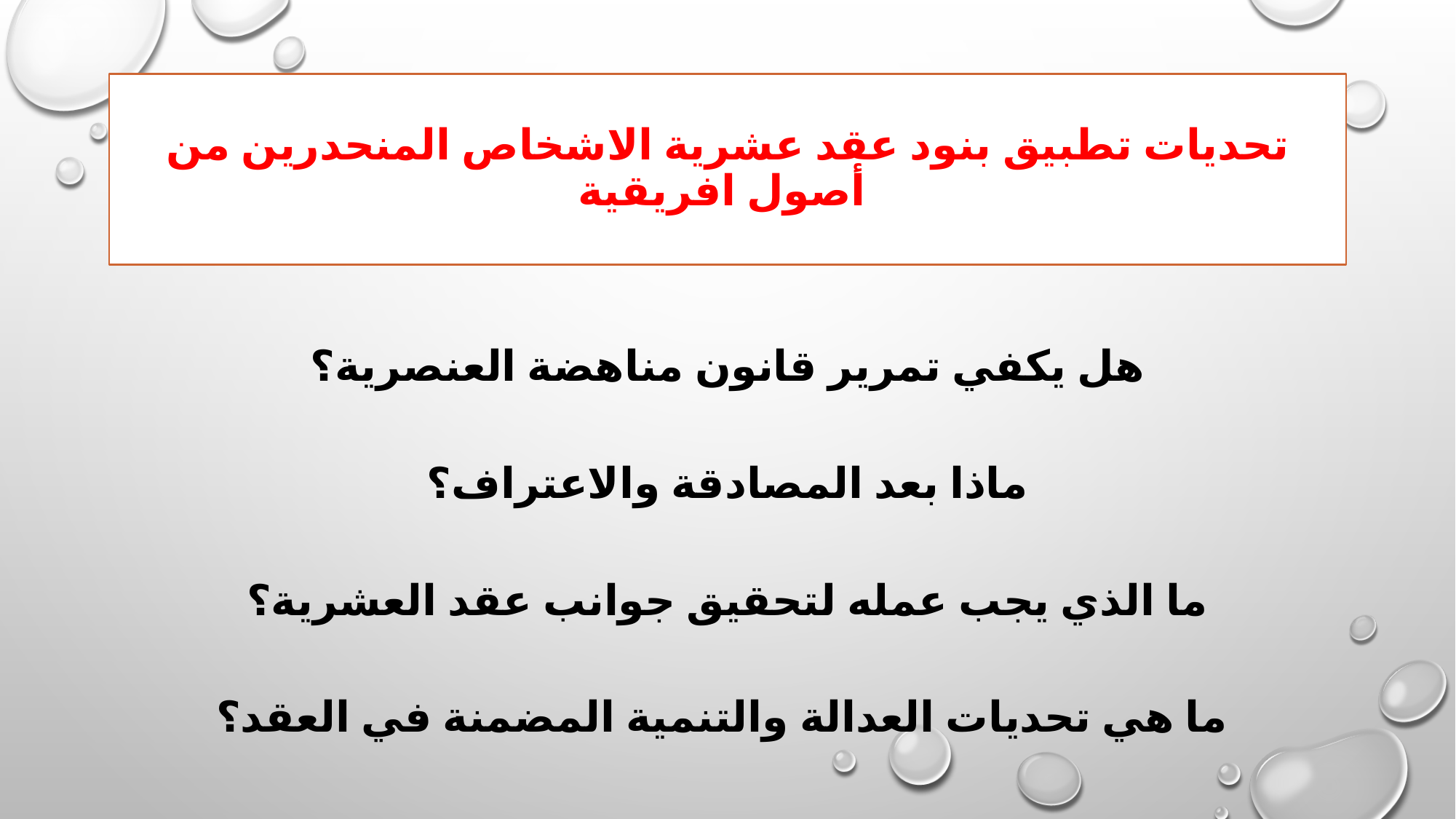

# تحديات تطبيق بنود عقد عشرية الاشخاص المنحدرين من أصول افريقية
هل يكفي تمرير قانون مناهضة العنصرية؟
ماذا بعد المصادقة والاعتراف؟
ما الذي يجب عمله لتحقيق جوانب عقد العشرية؟
ما هي تحديات العدالة والتنمية المضمنة في العقد؟